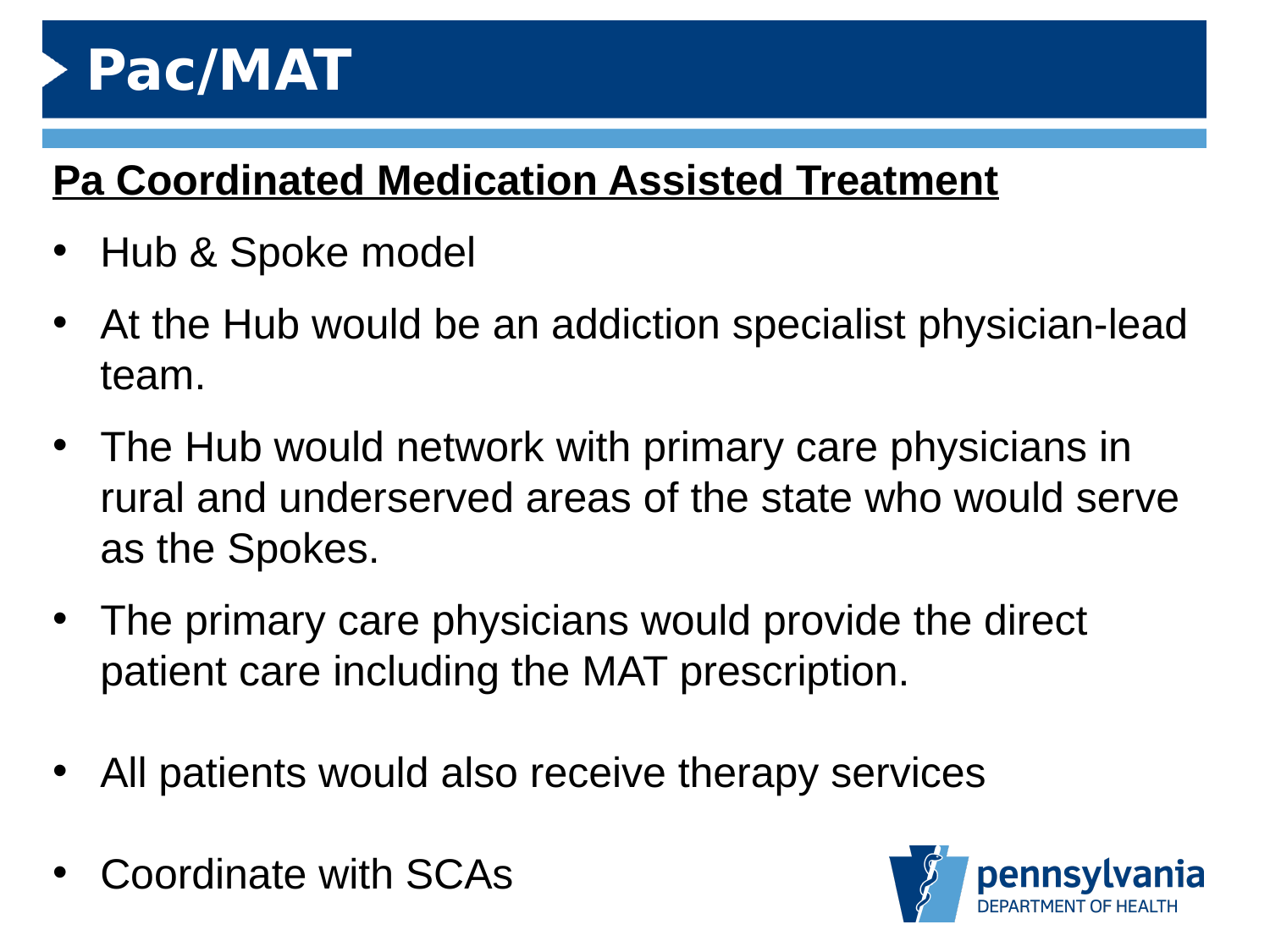

Pac/MAT
Pa Coordinated Medication Assisted Treatment

Hub & Spoke model

At the Hub would be an addiction specialist physician-lead team.

The Hub would network with primary care physicians in rural and underserved areas of the state who would serve as the Spokes.

The primary care physicians would provide the direct patient care including the MAT prescription.

All patients would also receive therapy services

Coordinate with SCAs